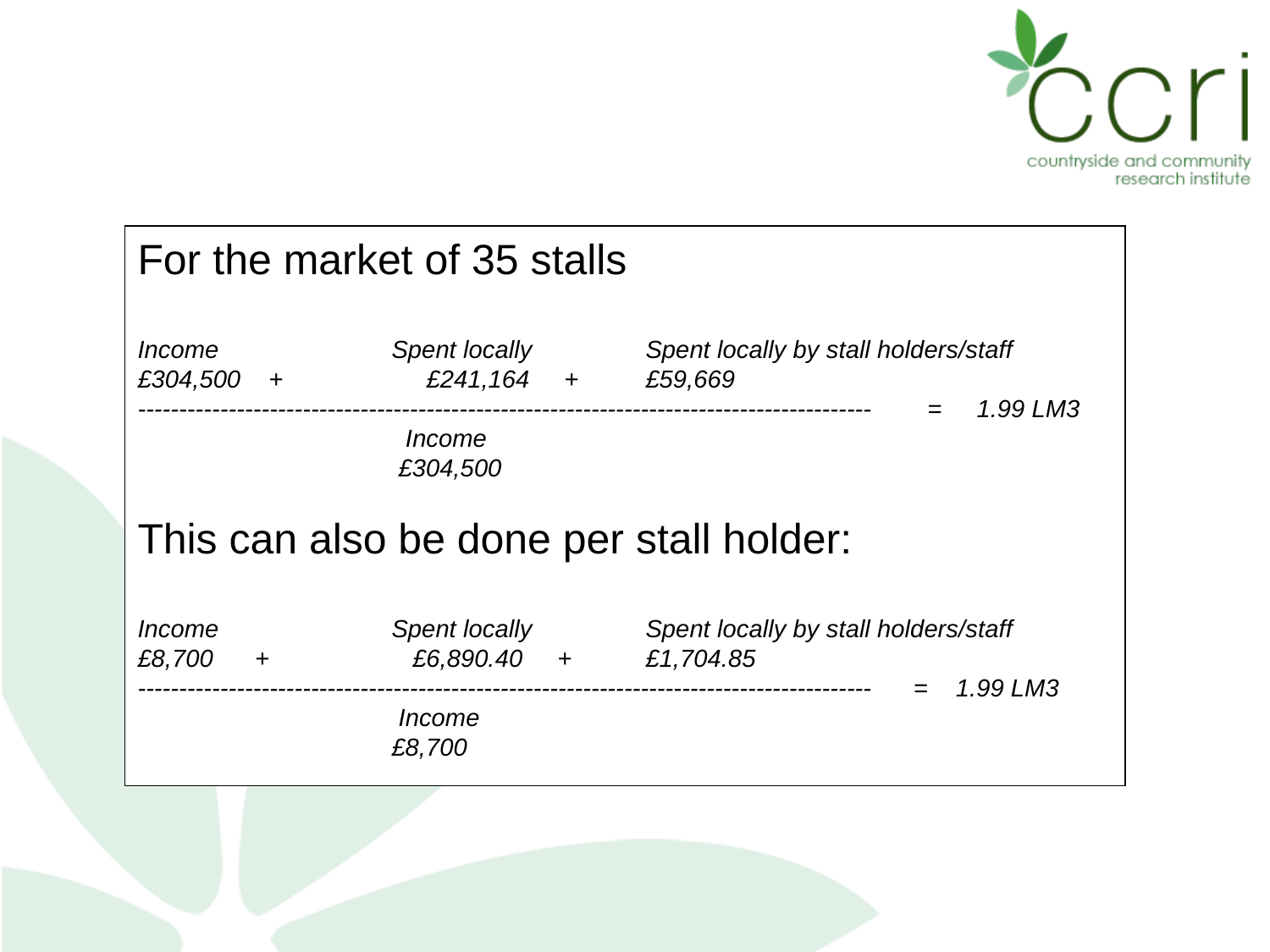

For the market of 35 stalls

Income		Spent locally	Spent locally by stall holders/staff
£304,500    +	     £241,164     +   	£59,669
-----------------------------------------------------------------------------------------	    =     1.99 LM3
		  Income
	 	 £304,500

This can also be done per stall holder:

Income		Spent locally	Spent locally by stall holders/staff
£8,700      + 	   £6,890.40     +   	£1,704.85
-----------------------------------------------------------------------------------------	  =    1.99 LM3
		 Income
		£8,700